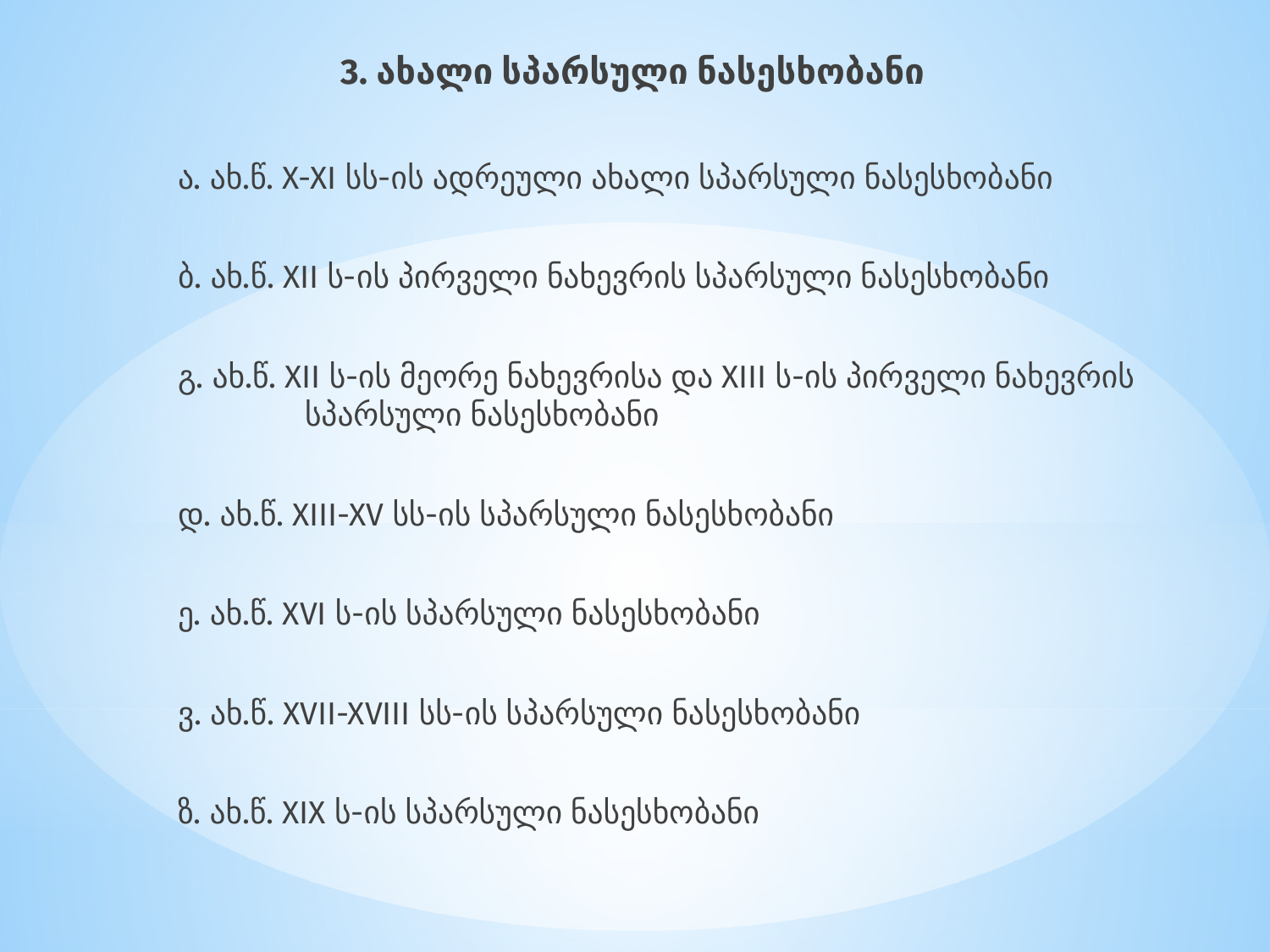

3. ახალი სპარსული ნასესხობანი

	ა. ახ.წ. X-XI სს-ის ადრეული ახალი სპარსული ნასესხობანი

	ბ. ახ.წ. XII ს-ის პირველი ნახევრის სპარსული ნასესხობანი

	გ. ახ.წ. XII ს-ის მეორე ნახევრისა და XIII ს-ის პირველი ნახევრის 			სპარსული ნასესხობანი

	დ. ახ.წ. XIII-XV სს-ის სპარსული ნასესხობანი

	ე. ახ.წ. XVI ს-ის სპარსული ნასესხობანი

	ვ. ახ.წ. XVII-XVIII სს-ის სპარსული ნასესხობანი

	ზ. ახ.წ. XIX ს-ის სპარსული ნასესხობანი